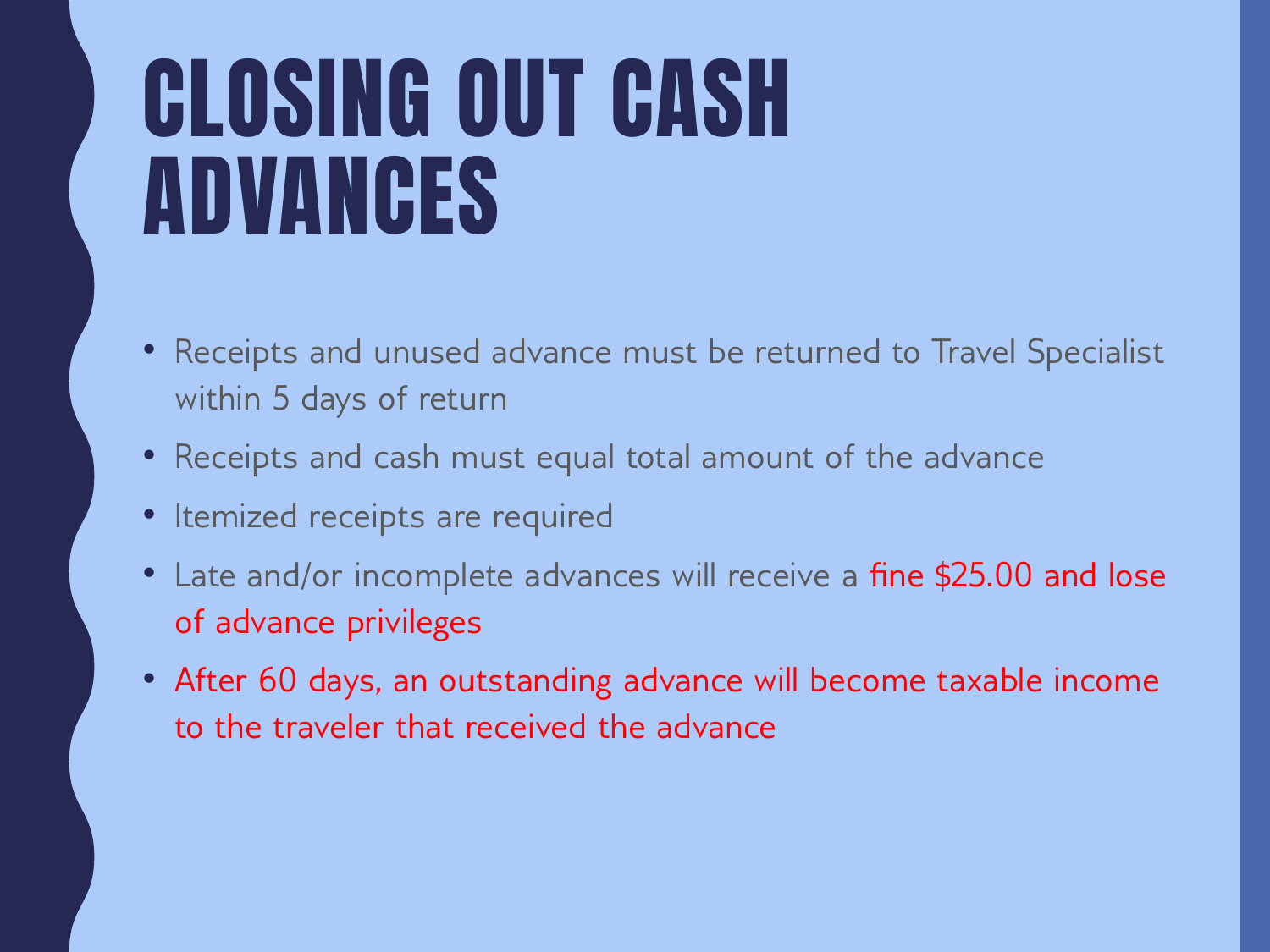

# Closing out cash advances
Receipts and unused advance must be returned to Travel Specialist within 5 days of return
Receipts and cash must equal total amount of the advance
Itemized receipts are required
Late and/or incomplete advances will receive a fine $25.00 and lose of advance privileges
After 60 days, an outstanding advance will become taxable income to the traveler that received the advance